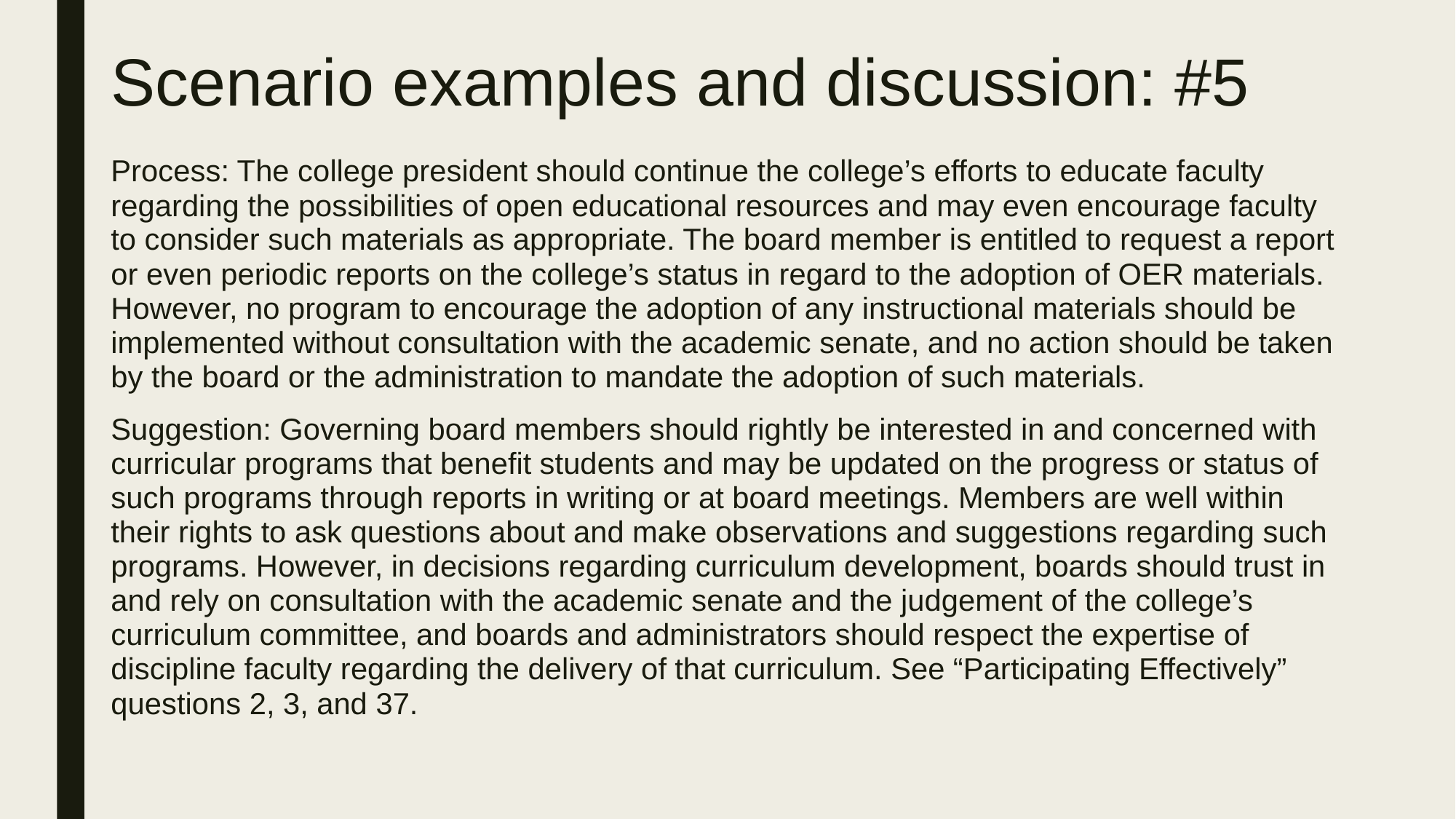

# Scenario examples and discussion: #5
Process: The college president should continue the college’s efforts to educate faculty regarding the possibilities of open educational resources and may even encourage faculty to consider such materials as appropriate. The board member is entitled to request a report or even periodic reports on the college’s status in regard to the adoption of OER materials. However, no program to encourage the adoption of any instructional materials should be implemented without consultation with the academic senate, and no action should be taken by the board or the administration to mandate the adoption of such materials.
Suggestion: Governing board members should rightly be interested in and concerned with curricular programs that benefit students and may be updated on the progress or status of such programs through reports in writing or at board meetings. Members are well within their rights to ask questions about and make observations and suggestions regarding such programs. However, in decisions regarding curriculum development, boards should trust in and rely on consultation with the academic senate and the judgement of the college’s curriculum committee, and boards and administrators should respect the expertise of discipline faculty regarding the delivery of that curriculum. See “Participating Effectively” questions 2, 3, and 37.